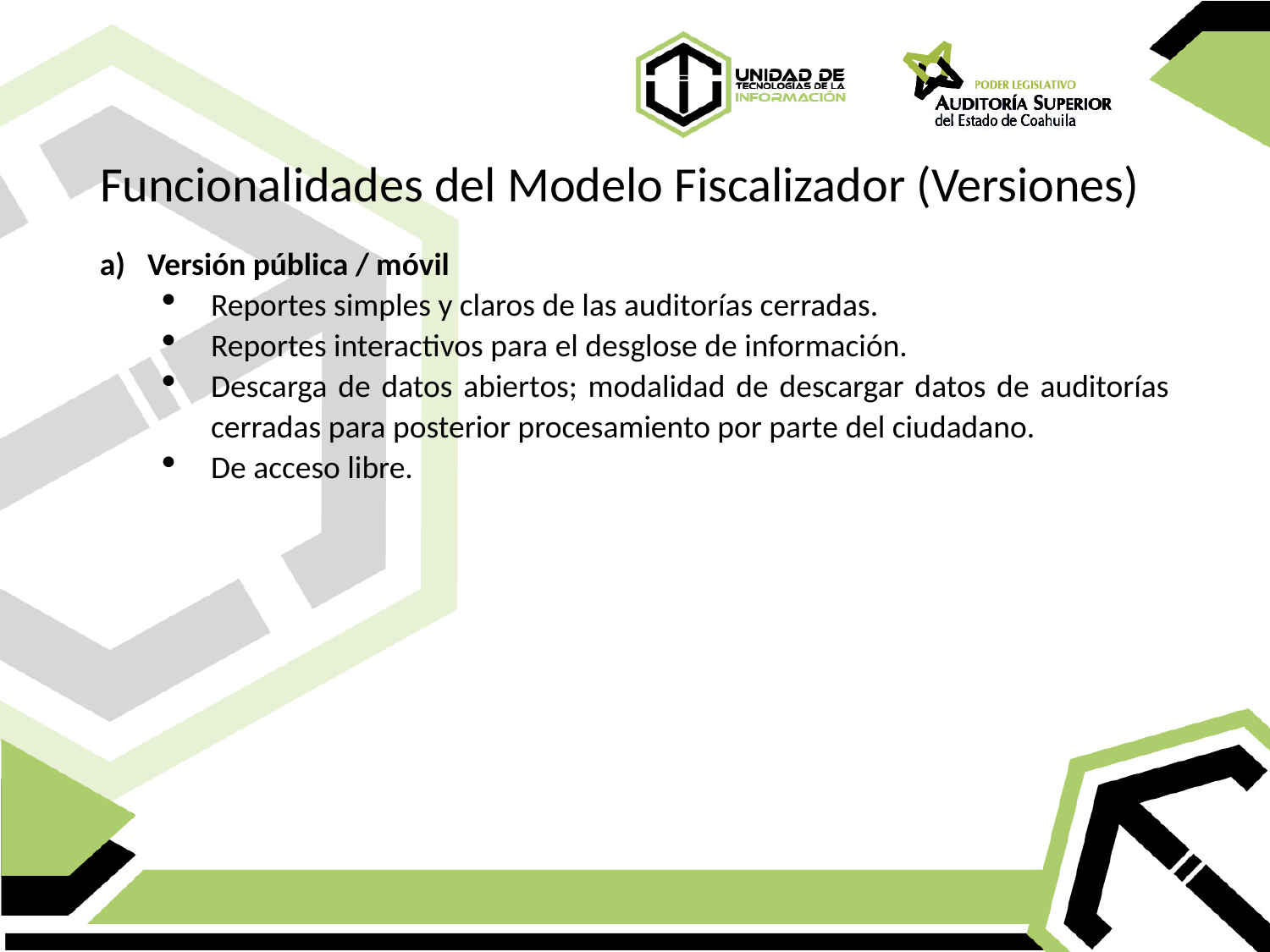

# Funcionalidades del Modelo Fiscalizador (Versiones)
Versión pública / móvil
Reportes simples y claros de las auditorías cerradas.
Reportes interactivos para el desglose de información.
Descarga de datos abiertos; modalidad de descargar datos de auditorías cerradas para posterior procesamiento por parte del ciudadano.
De acceso libre.